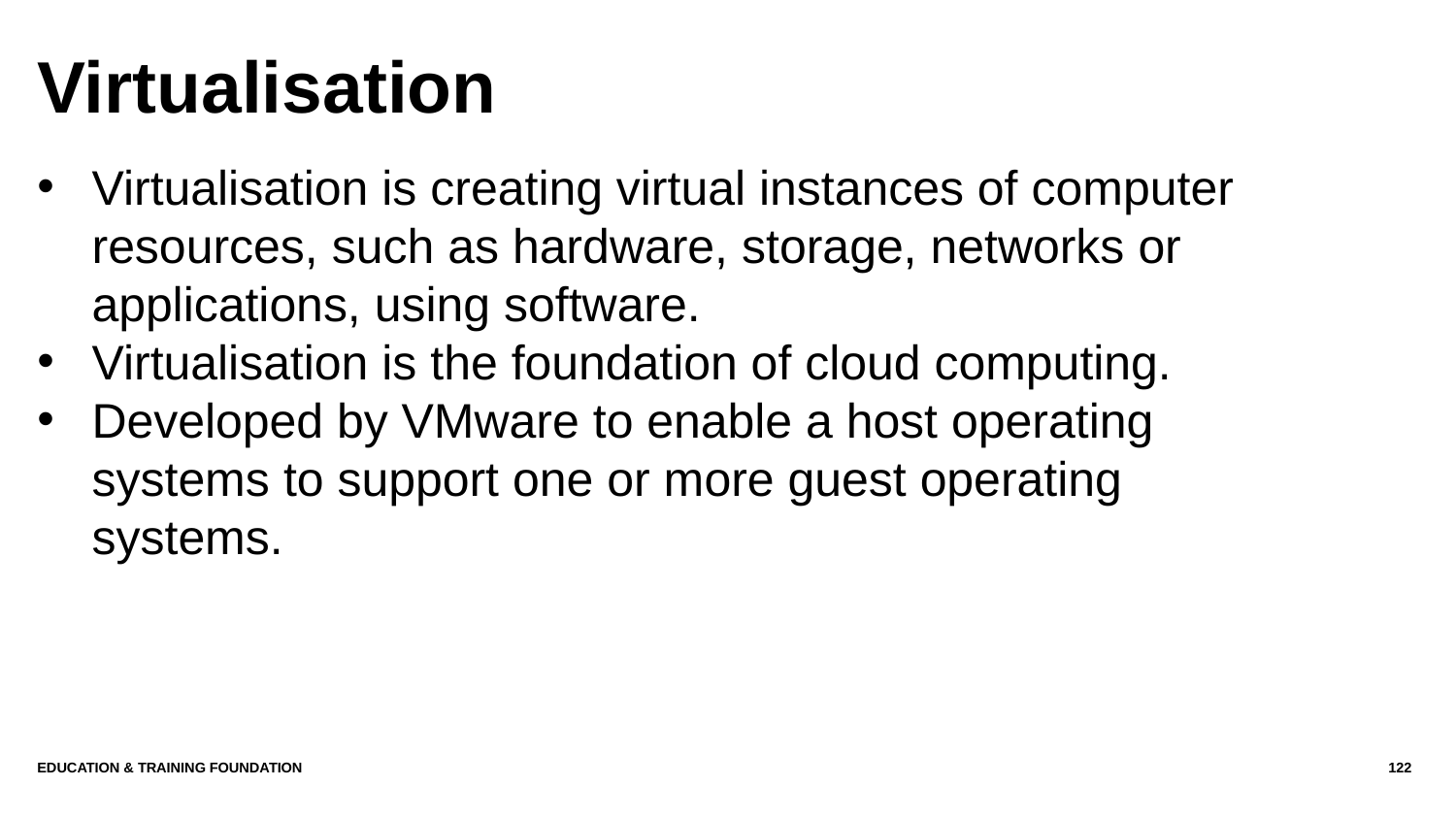

# Virtualisation
Virtualisation is creating virtual instances of computer resources, such as hardware, storage, networks or applications, using software.
Virtualisation is the foundation of cloud computing.
Developed by VMware to enable a host operating systems to support one or more guest operating systems.

Education & Training Foundation
122